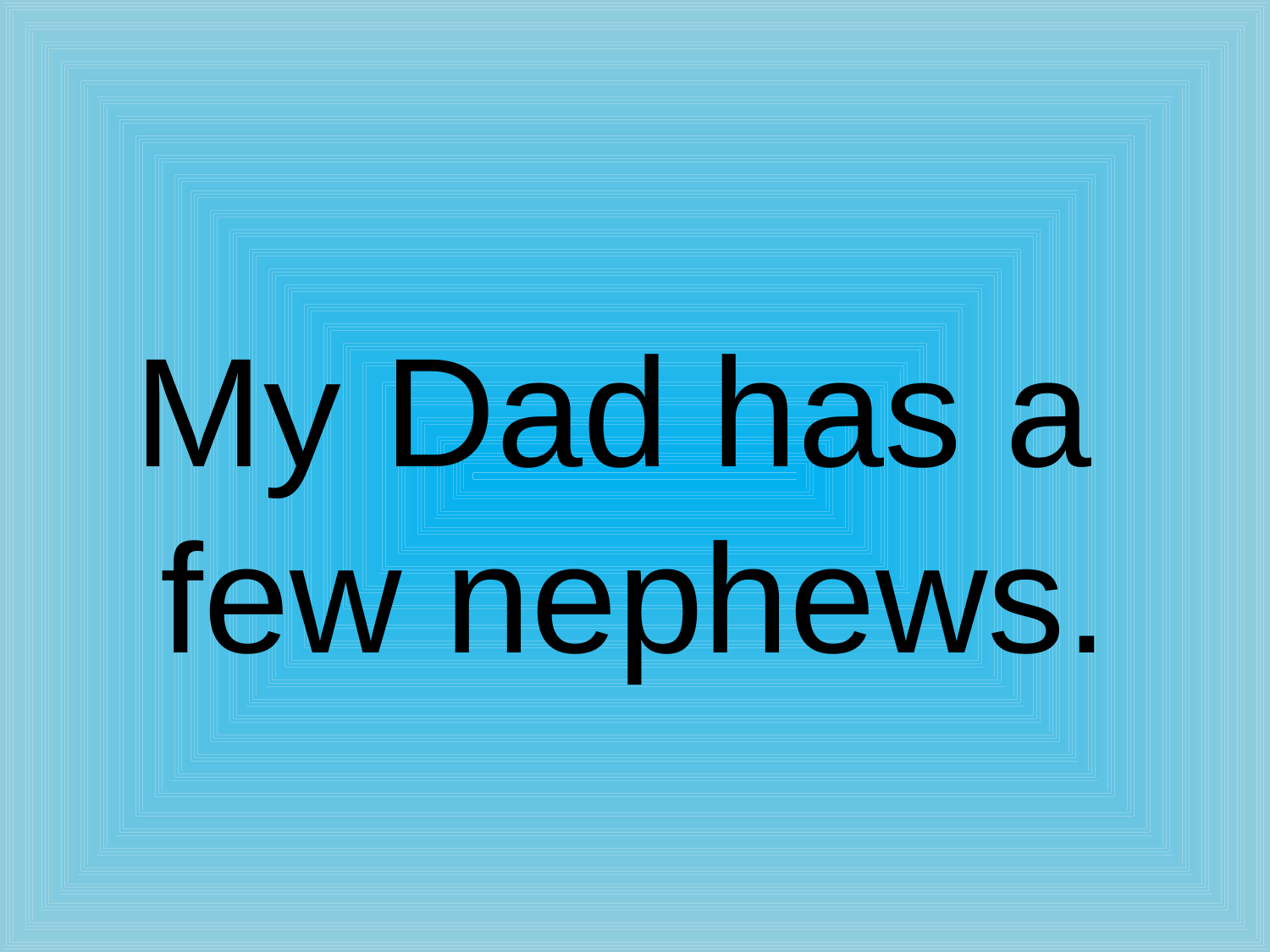

# My Dad has a  few nephews.